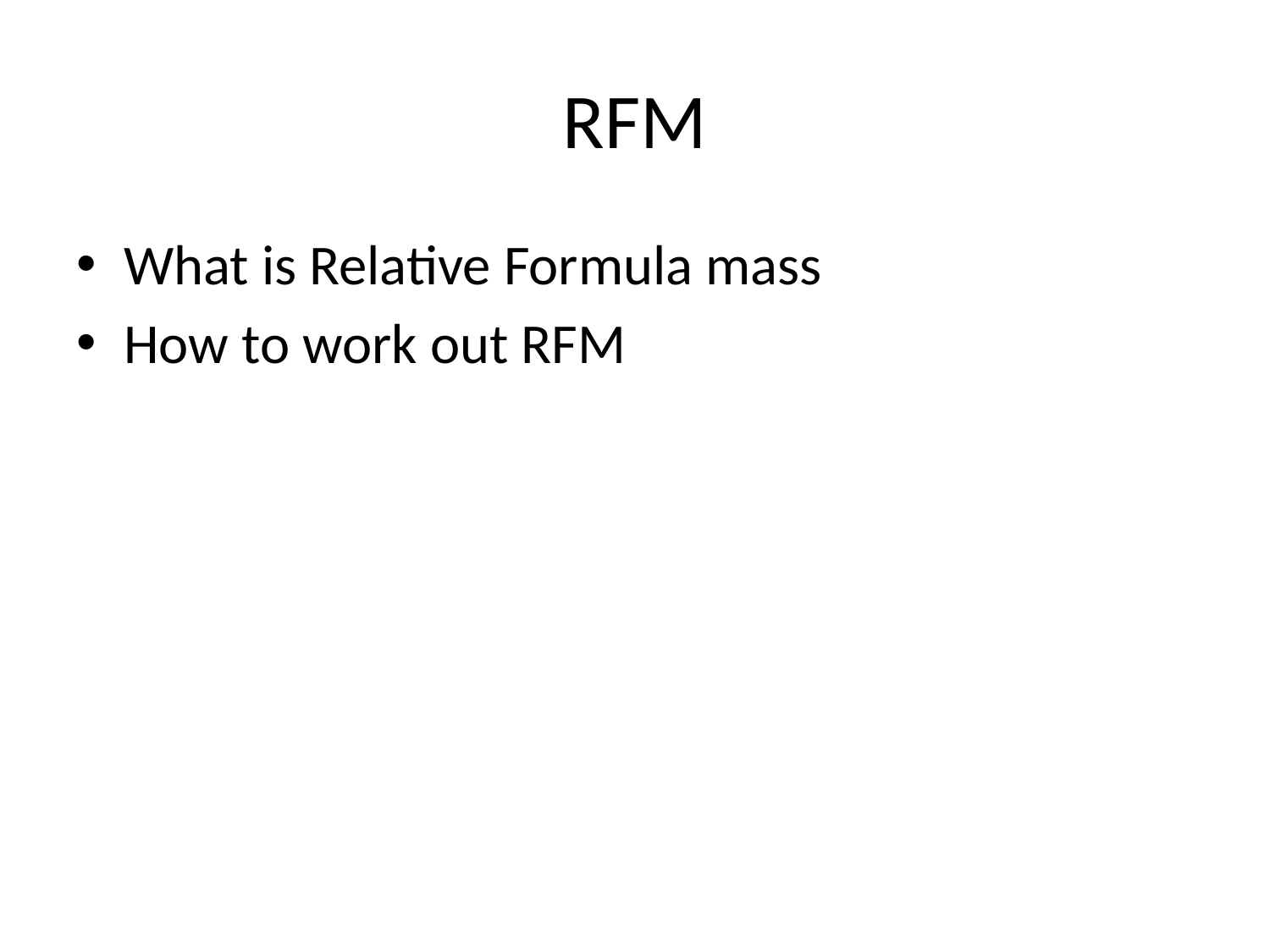

# RFM
What is Relative Formula mass
How to work out RFM